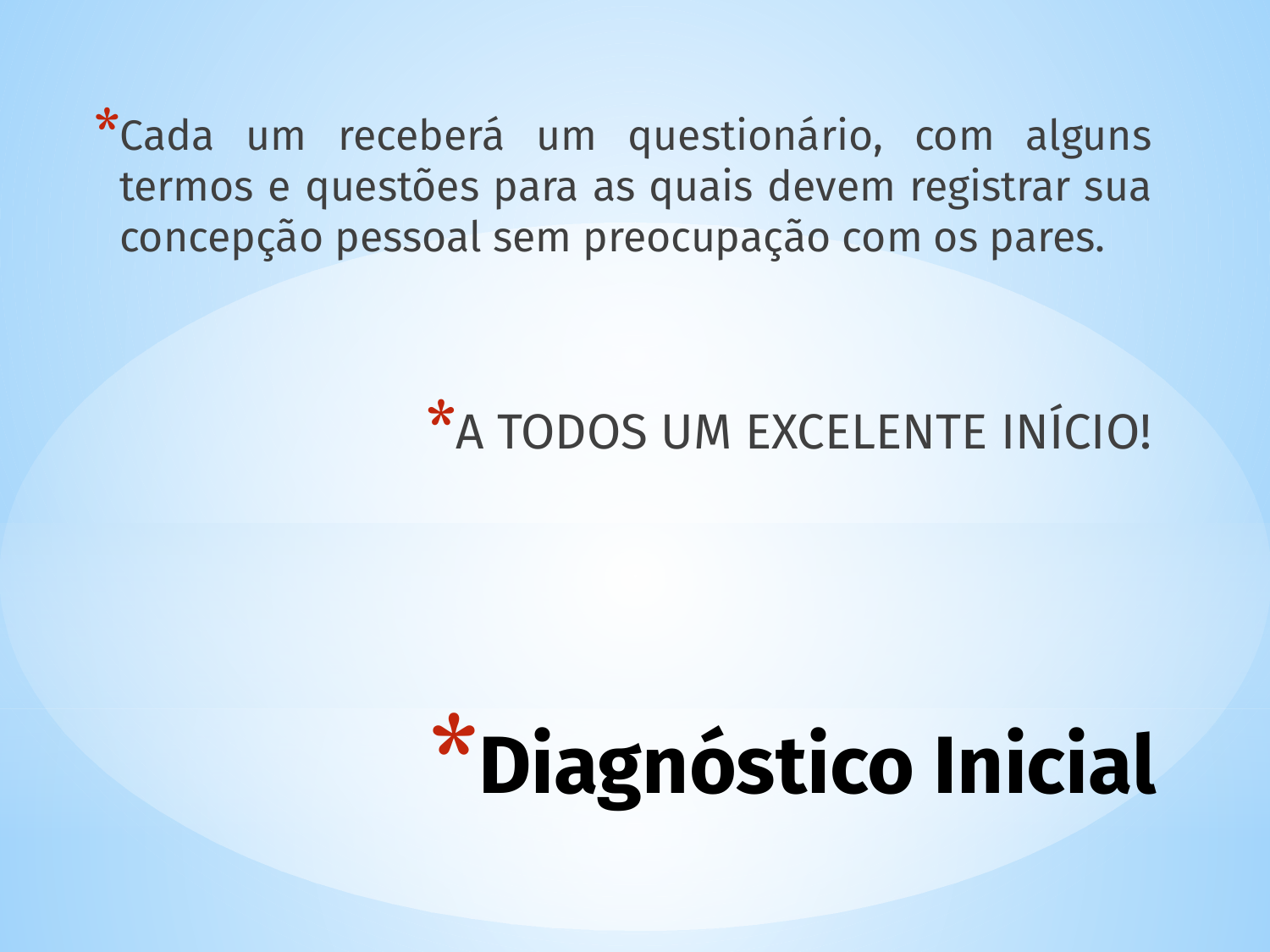

Cada um receberá um questionário, com alguns termos e questões para as quais devem registrar sua concepção pessoal sem preocupação com os pares.

A TODOS UM EXCELENTE INÍCIO!
# Diagnóstico Inicial